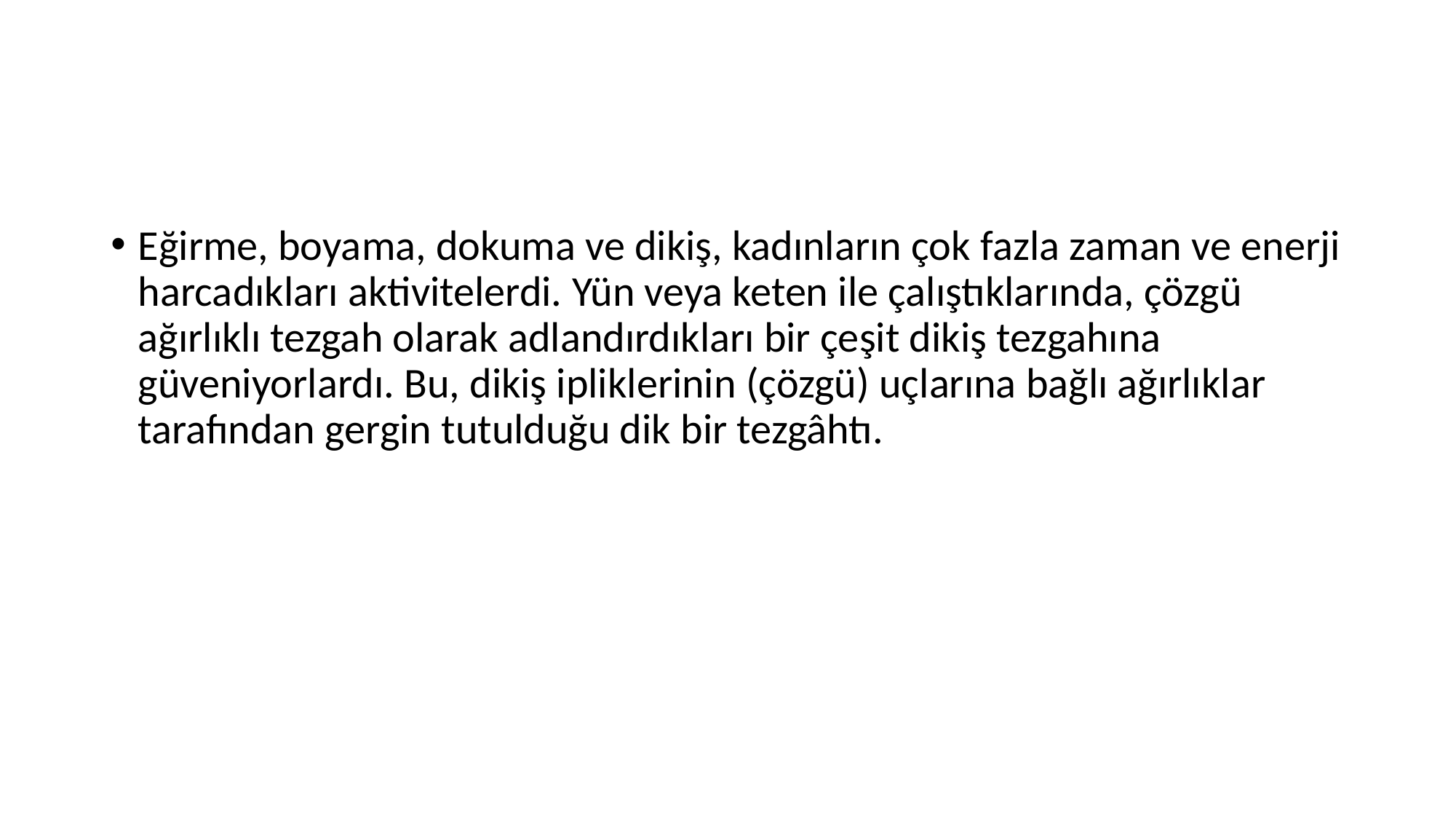

#
Eğirme, boyama, dokuma ve dikiş, kadınların çok fazla zaman ve enerji harcadıkları aktivitelerdi. Yün veya keten ile çalıştıklarında, çözgü ağırlıklı tezgah olarak adlandırdıkları bir çeşit dikiş tezgahına güveniyorlardı. Bu, dikiş ipliklerinin (çözgü) uçlarına bağlı ağırlıklar tarafından gergin tutulduğu dik bir tezgâhtı.